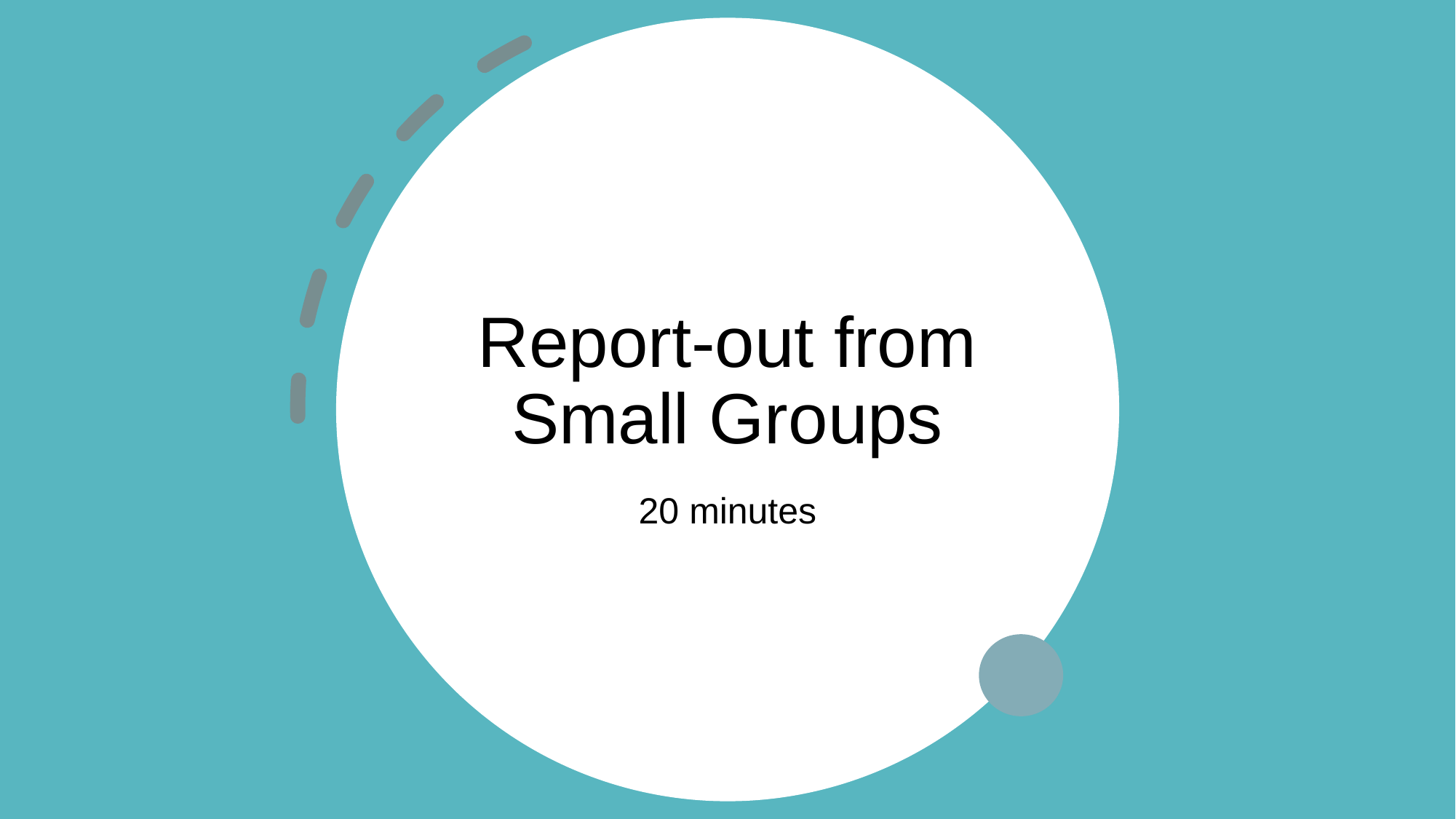

# Report-out from Small Groups
20 minutes